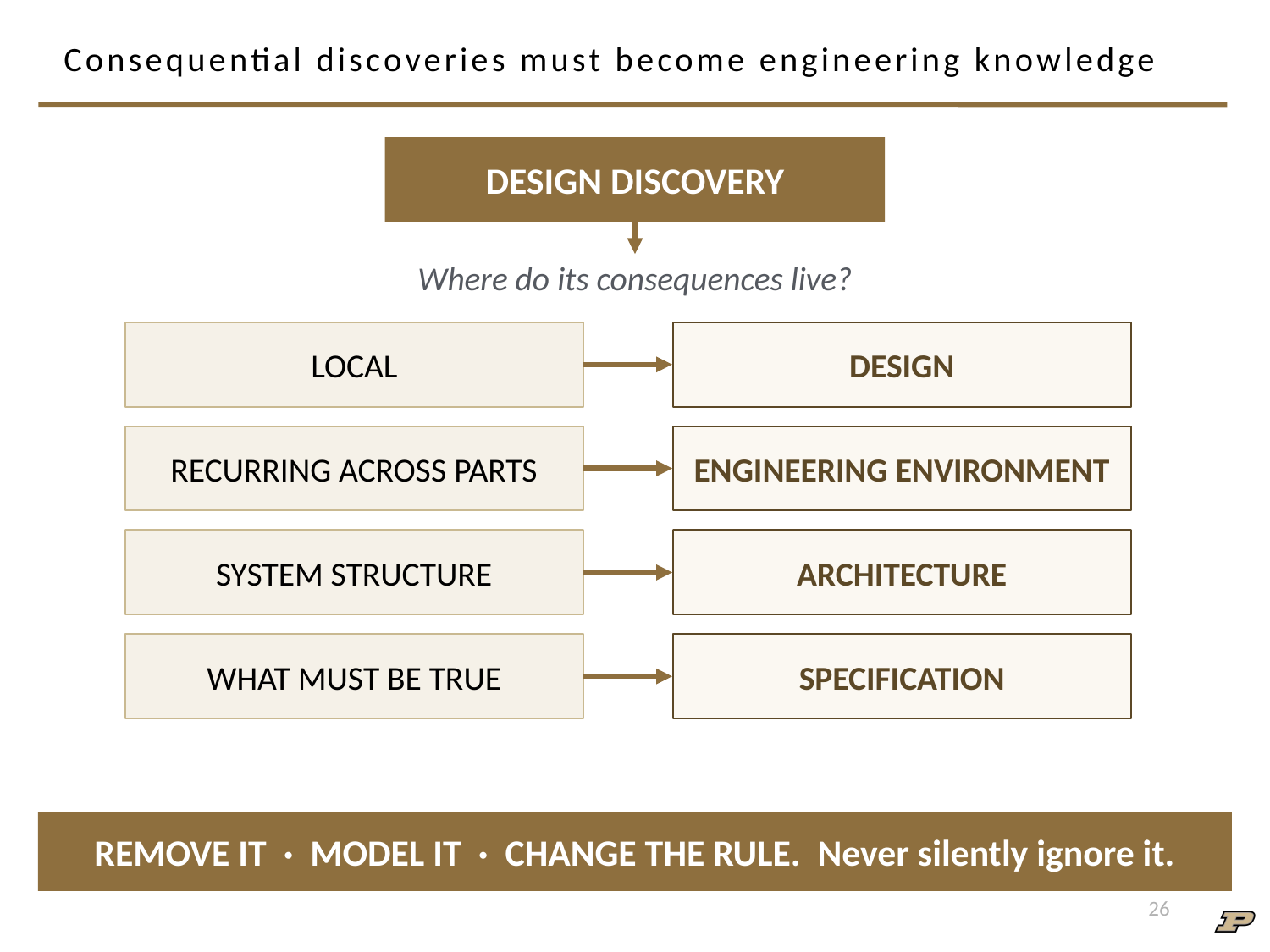

# Consequential discoveries must become engineering knowledge
DESIGN DISCOVERY
Where do its consequences live?
LOCAL
DESIGN
RECURRING ACROSS PARTS
ENGINEERING ENVIRONMENT
SYSTEM STRUCTURE
ARCHITECTURE
WHAT MUST BE TRUE
SPECIFICATION
REMOVE IT  ·  MODEL IT  ·  CHANGE THE RULE.  Never silently ignore it.
26